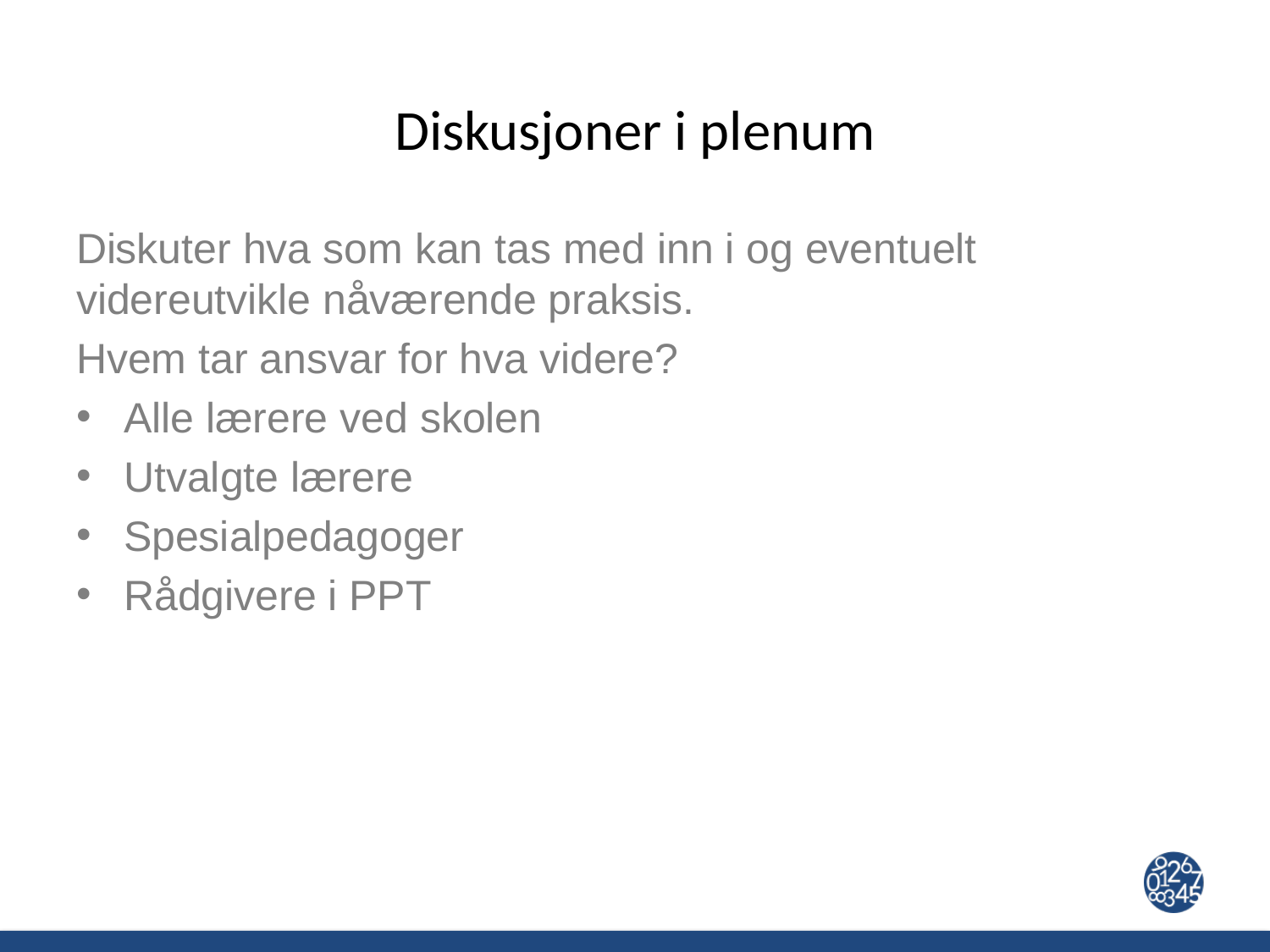

# Diskusjoner i plenum
Diskuter hva som kan tas med inn i og eventuelt videreutvikle nåværende praksis.
Hvem tar ansvar for hva videre?
Alle lærere ved skolen
Utvalgte lærere
Spesialpedagoger
Rådgivere i PPT